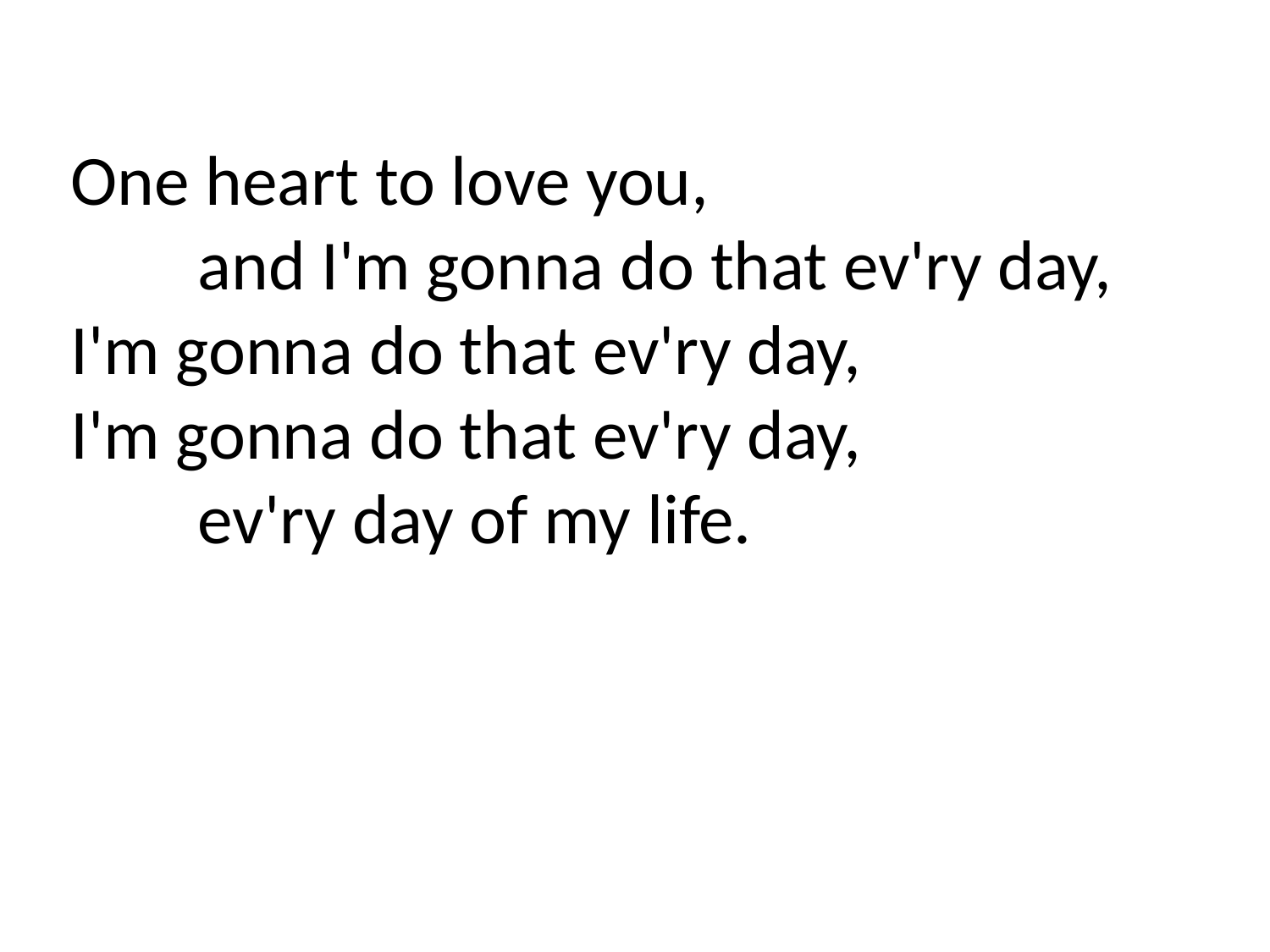

One heart to love you,
	and I'm gonna do that ev'ry day,
I'm gonna do that ev'ry day,
I'm gonna do that ev'ry day,
	ev'ry day of my life.